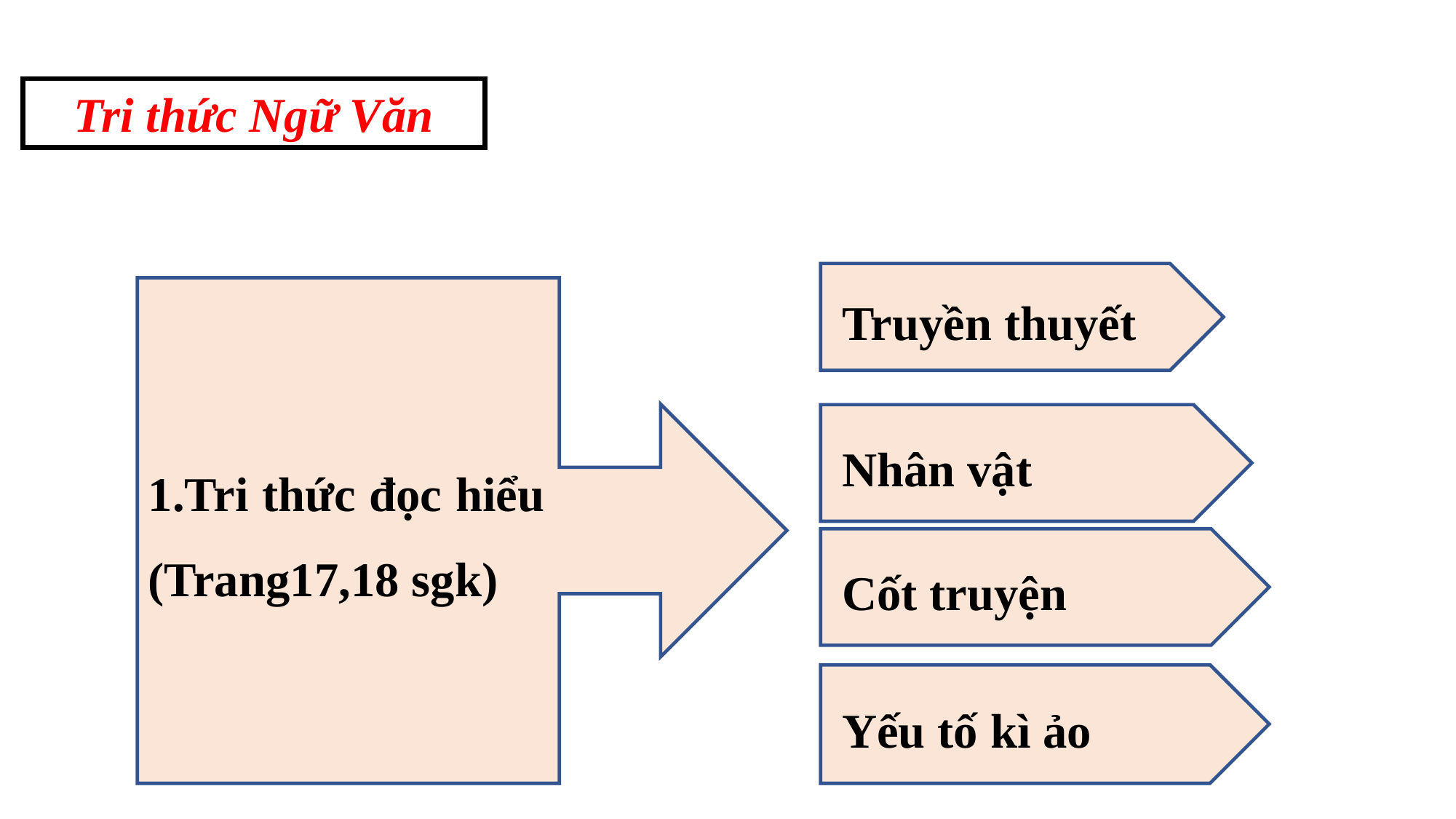

Tri thức Ngữ Văn
 Truyền thuyết
1.Tri thức đọc hiểu
(Trang17,18 sgk)
 Nhân vật
 Cốt truyện
 Yếu tố kì ảo